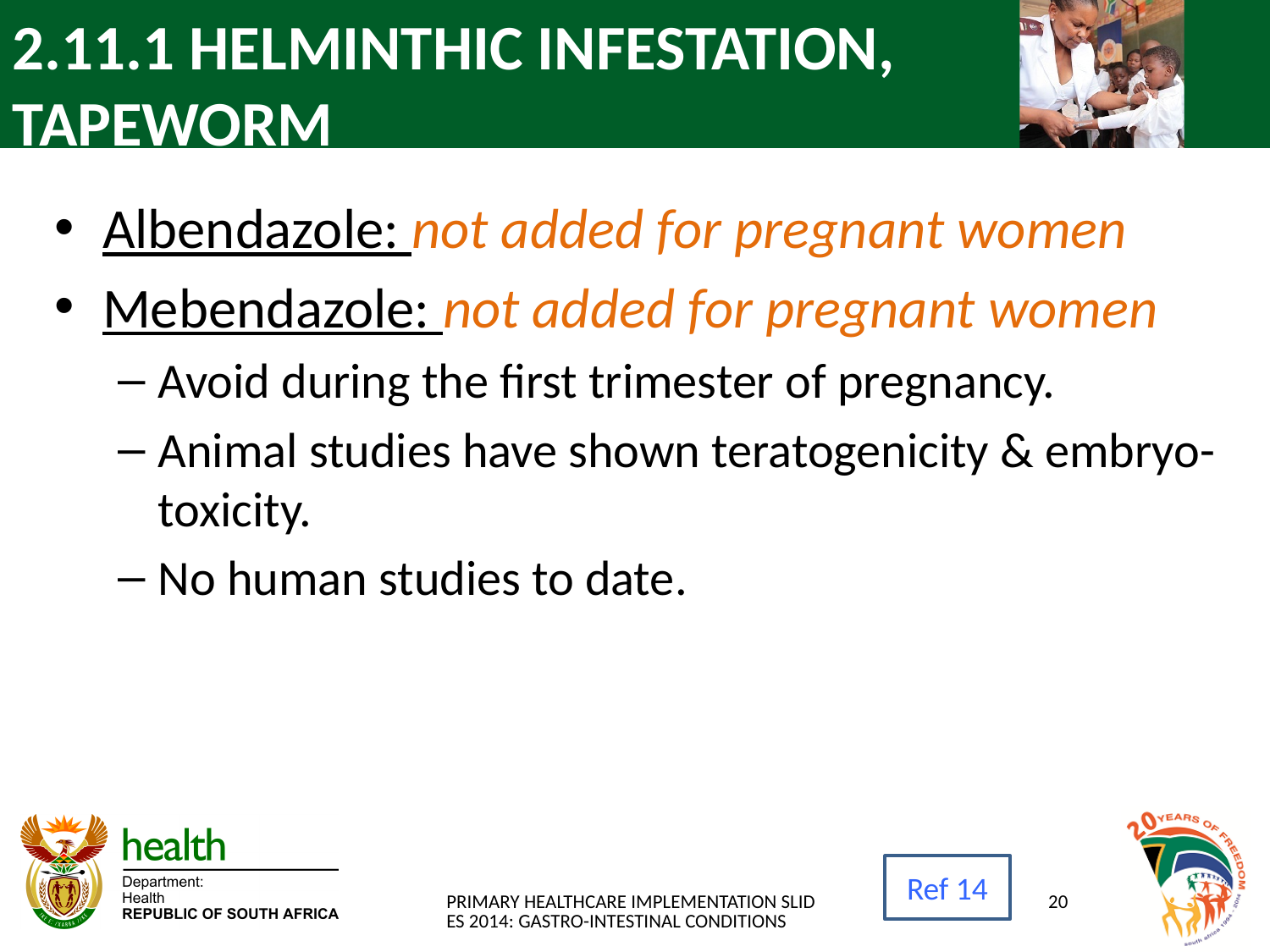

# 2.11.1 HELMINTHIC INFESTATION, TAPEWORM
Albendazole: not added for pregnant women
Mebendazole: not added for pregnant women
Avoid during the first trimester of pregnancy.
Animal studies have shown teratogenicity & embryo-toxicity.
No human studies to date.

Ref 14
PRIMARY HEALTHCARE IMPLEMENTATION SLIDES 2014: GASTRO-INTESTINAL CONDITIONS
20